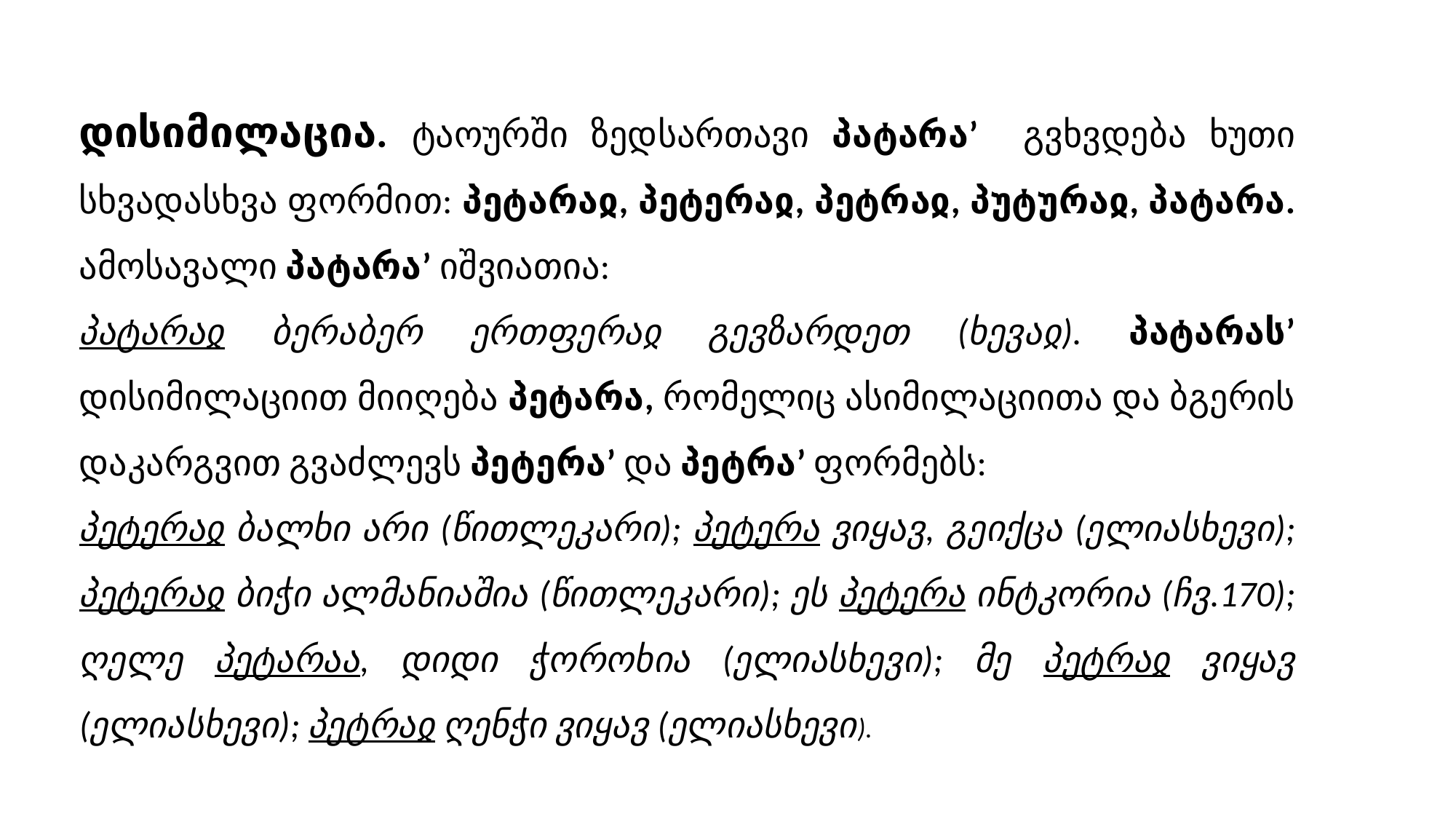

დისიმილაცია. ტაოურში ზედსართავი პატარა’  გვხვდება ხუთი სხვადასხვა ფორმით: პეტარაჲ, პეტერაჲ, პეტრაჲ, პუტურაჲ, პატარა. ამოსავალი პატარა’ იშვიათია:
პატარაჲ ბერაბერ ერთფერაჲ გევზარდეთ (ხევაჲ). პატარას’ დისიმილაციით მიიღება პეტარა, რომელიც ასიმილაციითა და ბგერის დაკარგვით გვაძლევს პეტერა’ და პეტრა’ ფორმებს:
პეტერაჲ ბალხი არი (წითლეკარი); პეტერა ვიყავ, გეიქცა (ელიასხევი); პეტერაჲ ბიჭი ალმანიაშია (წითლეკარი); ეს პეტერა ინტკორია (ჩვ.170); ღელე პეტარაა, დიდი ჭოროხია (ელიასხევი); მე პეტრაჲ ვიყავ (ელიასხევი); პეტრაჲ ღენჭი ვიყავ (ელიასხევი).